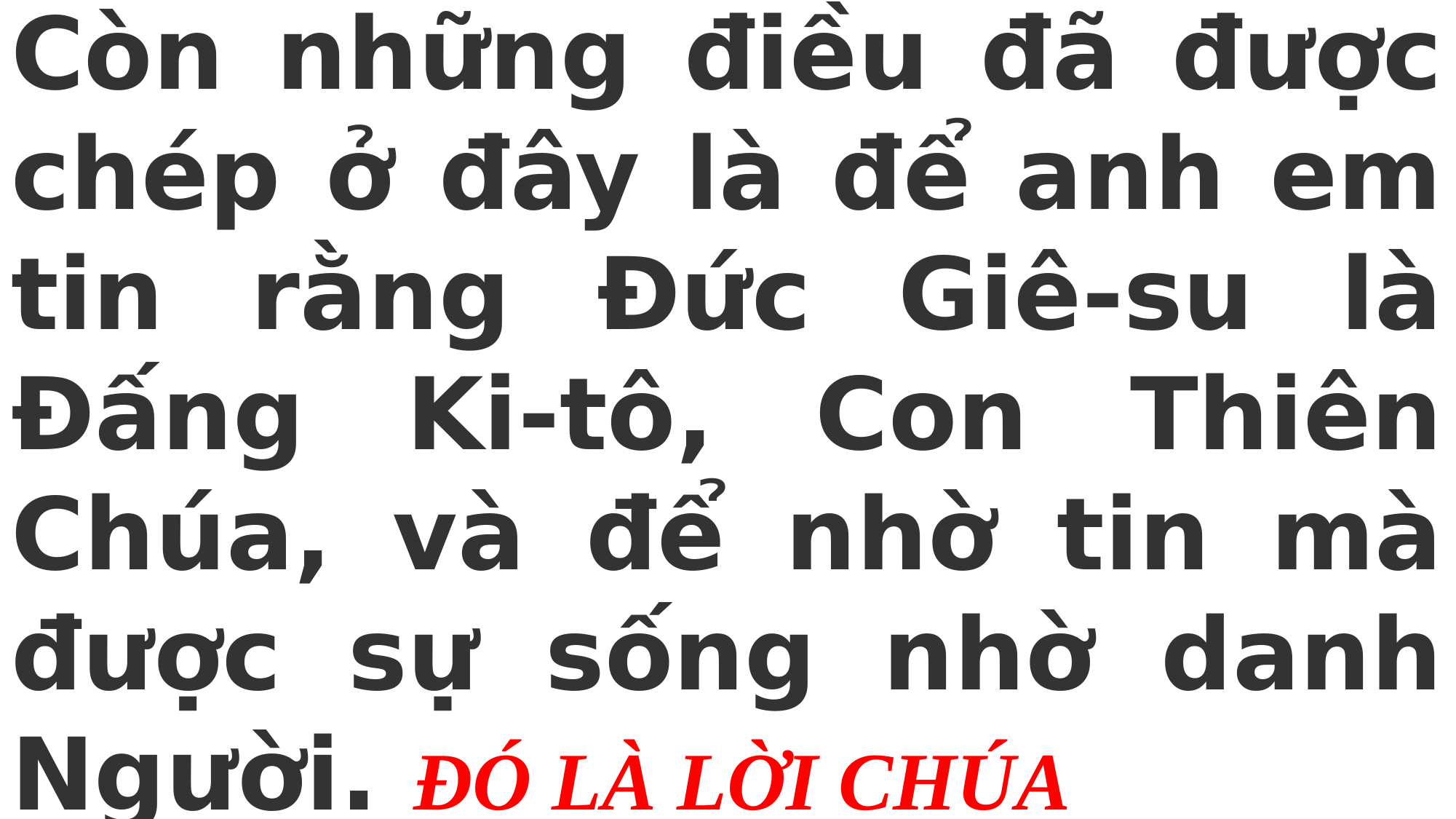

# Còn những điều đã được chép ở đây là để anh em tin rằng Đức Giê-su là Đấng Ki-tô, Con Thiên Chúa, và để nhờ tin mà được sự sống nhờ danh Người. ĐÓ LÀ LỜI CHÚA